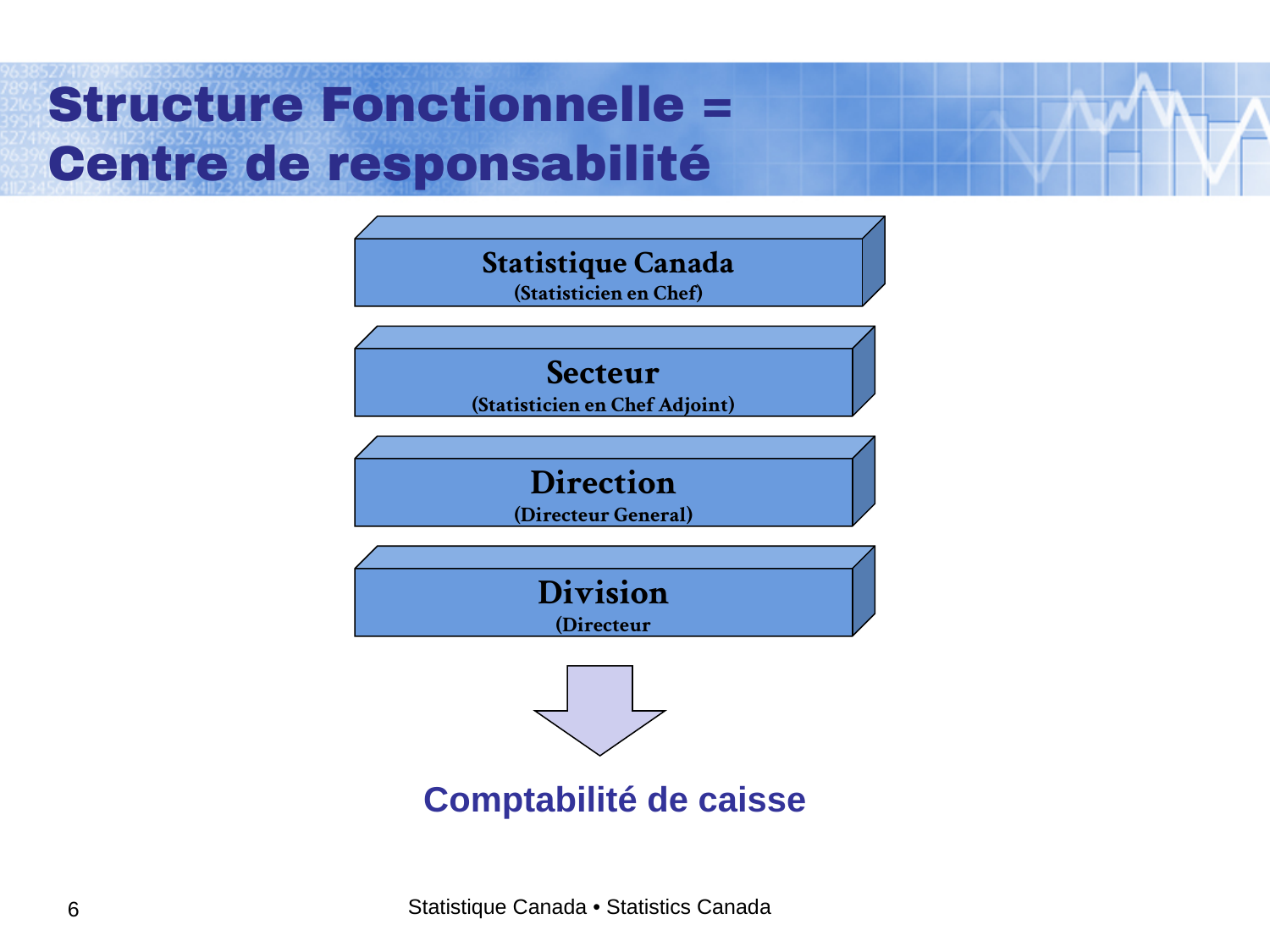

Structure Fonctionnelle =
Centre de responsabilité
Statistique Canada
(Statisticien en Chef)
Secteur
(Statisticien en Chef Adjoint)
Direction
(Directeur General)
Division
(Directeur

Comptabilité de caisse
Statistique Canada • Statistics Canada
6